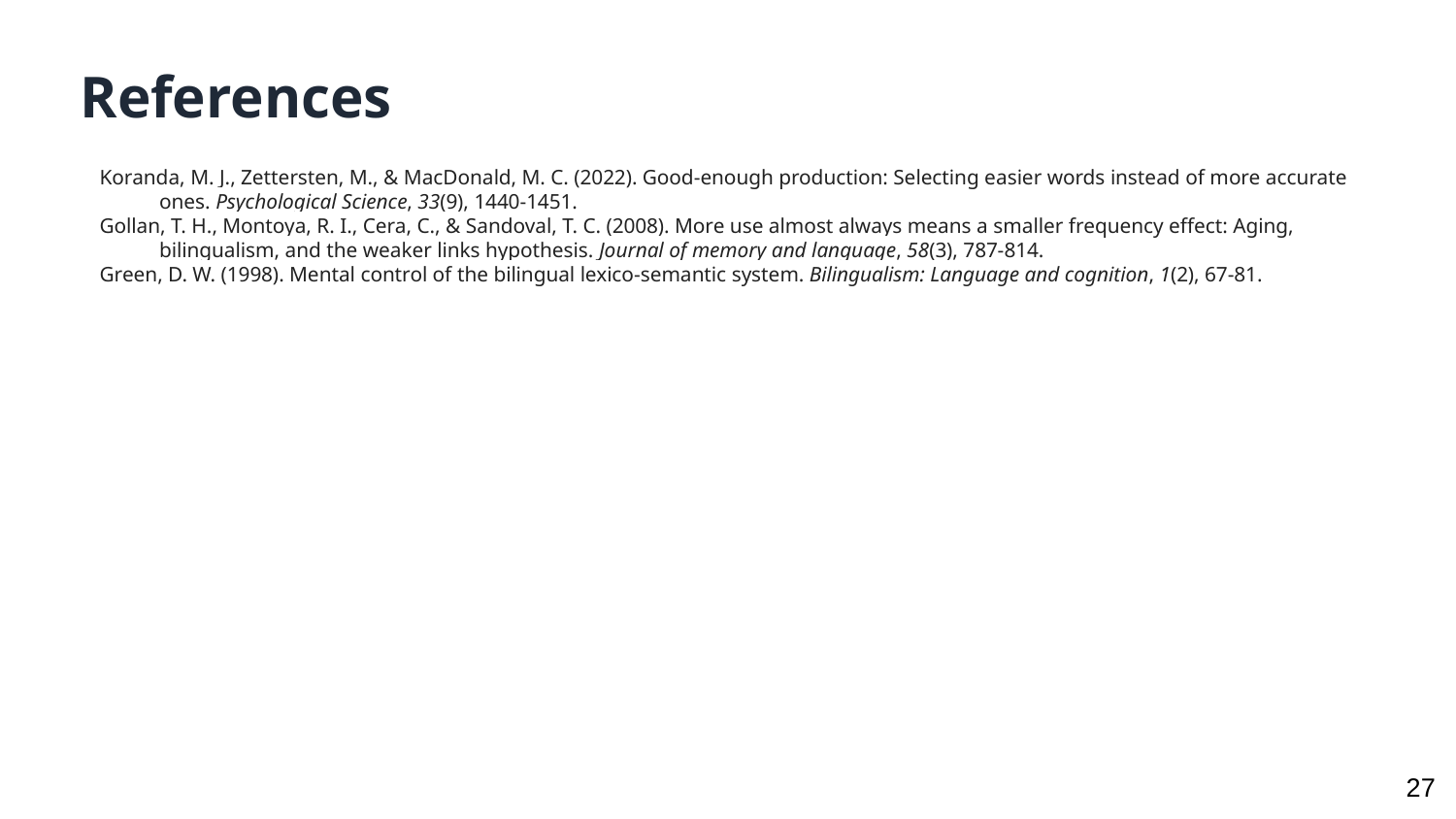

References
Koranda, M. J., Zettersten, M., & MacDonald, M. C. (2022). Good-enough production: Selecting easier words instead of more accurate ones. Psychological Science, 33(9), 1440-1451.
Gollan, T. H., Montoya, R. I., Cera, C., & Sandoval, T. C. (2008). More use almost always means a smaller frequency effect: Aging, bilingualism, and the weaker links hypothesis. Journal of memory and language, 58(3), 787-814.
Green, D. W. (1998). Mental control of the bilingual lexico-semantic system. Bilingualism: Language and cognition, 1(2), 67-81.
27